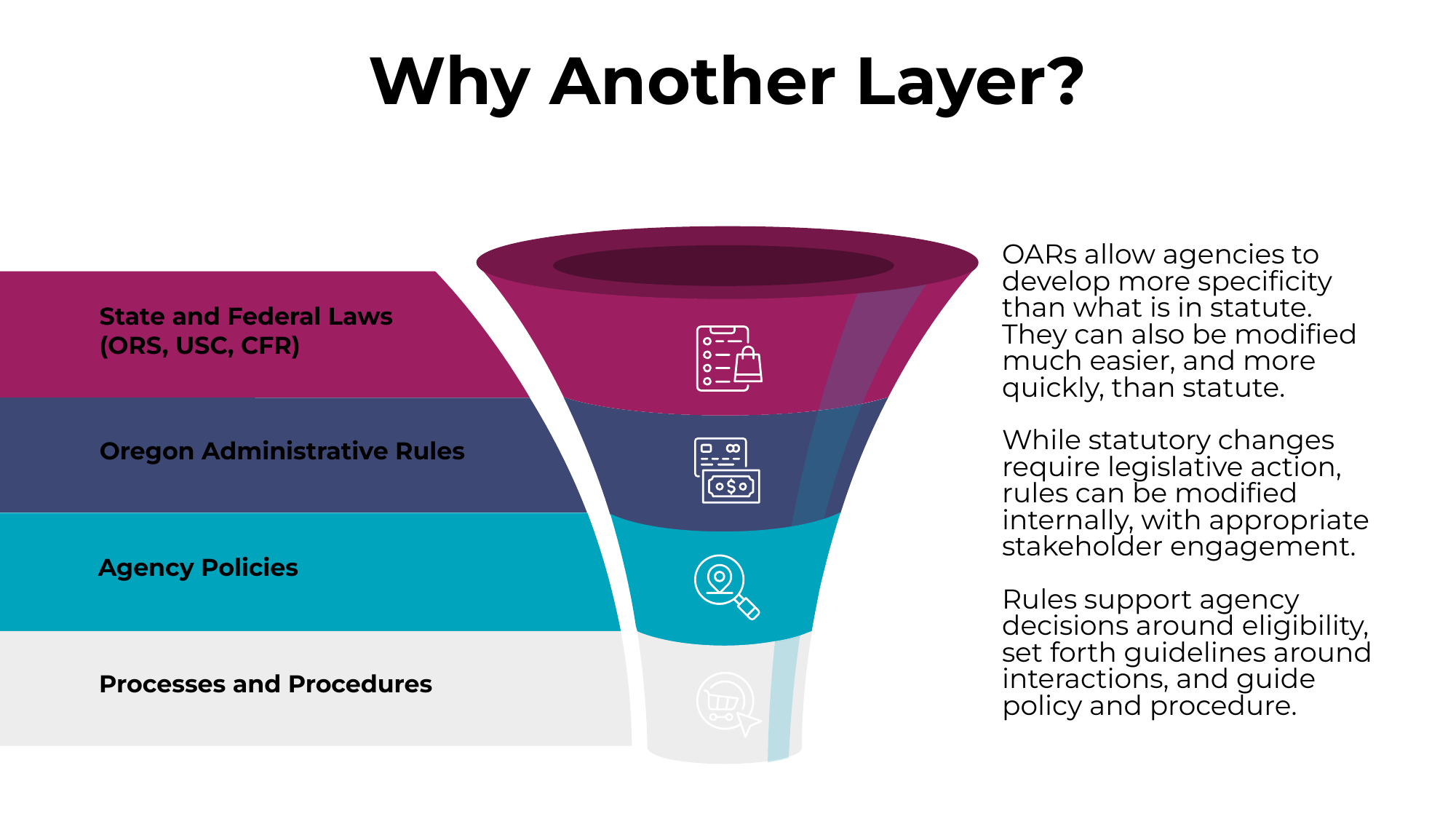

Why Another Layer?

State and Federal Laws
(ORS, USC, CFR)
OARs allow agencies to develop more specificity than what is in statute. They can also be modified much easier, and more quickly, than statute.

While statutory changes require legislative action, rules can be modified internally, with appropriate stakeholder engagement.

Rules support agency decisions around eligibility, set forth guidelines around interactions, and guide policy and procedure.

Oregon Administrative Rules

Agency Policies

Processes and Procedures